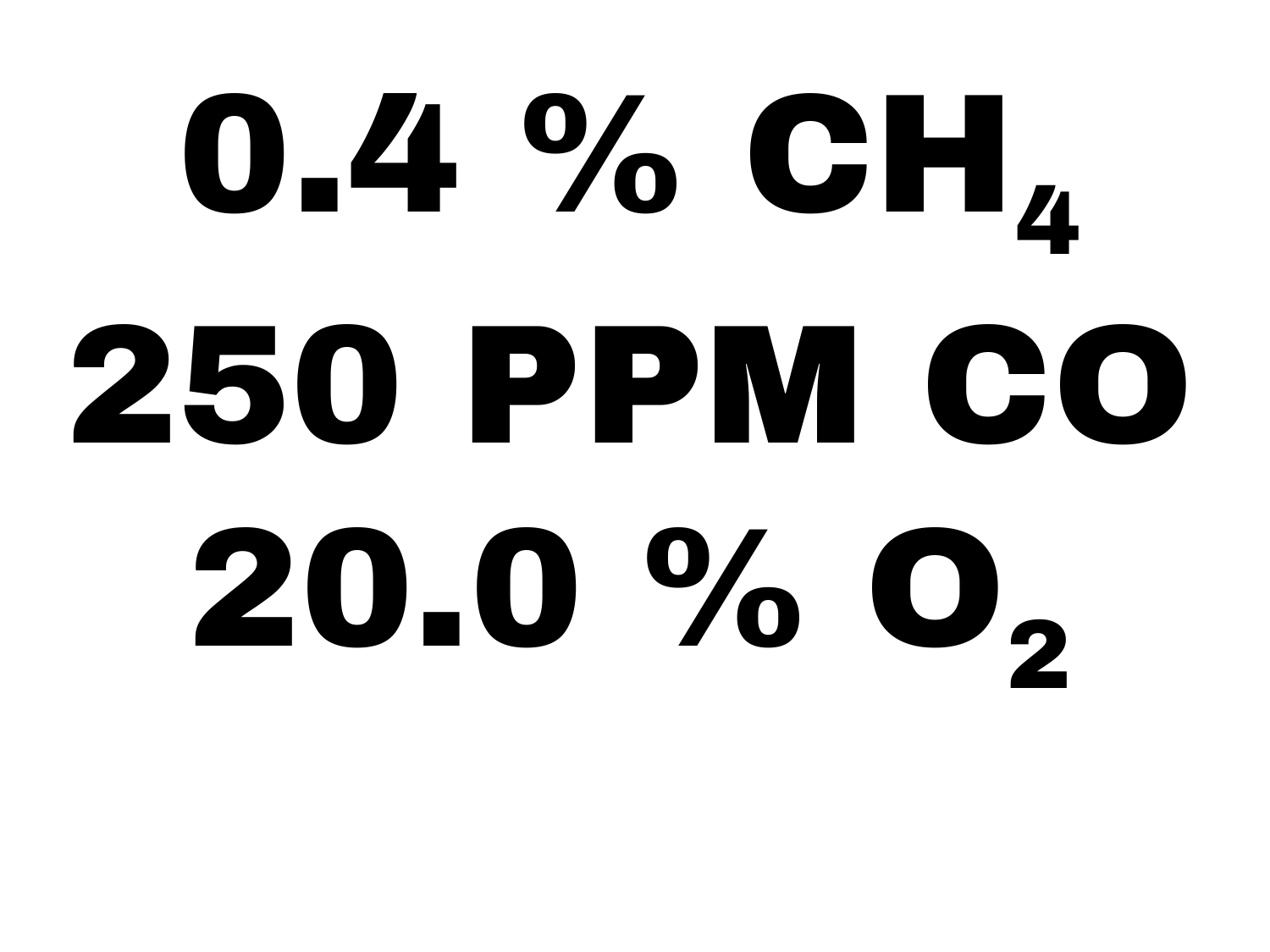

# 0.4 % CH4 250 PPM CO 20.0 % O2